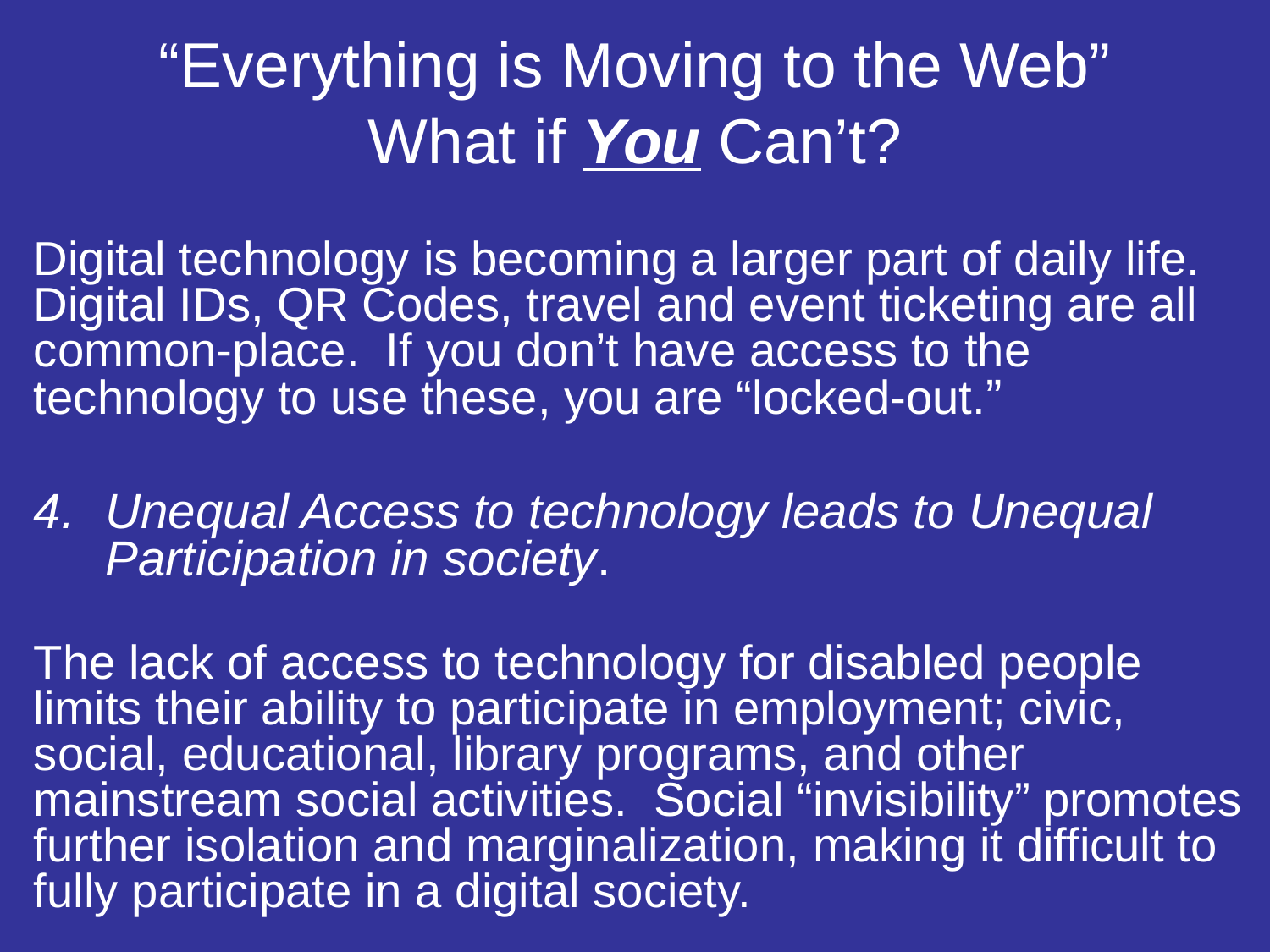

# “Everything is Moving to the Web” What if You Can’t?
Digital technology is becoming a larger part of daily life.  Digital IDs, QR Codes, travel and event ticketing are all common-place.  If you don’t have access to the technology to use these, you are “locked-out.”

Unequal Access to technology leads to Unequal Participation in society.
The lack of access to technology for disabled people limits their ability to participate in employment; civic, social, educational, library programs, and other mainstream social activities.  Social “invisibility” promotes further isolation and marginalization, making it difficult to fully participate in a digital society.